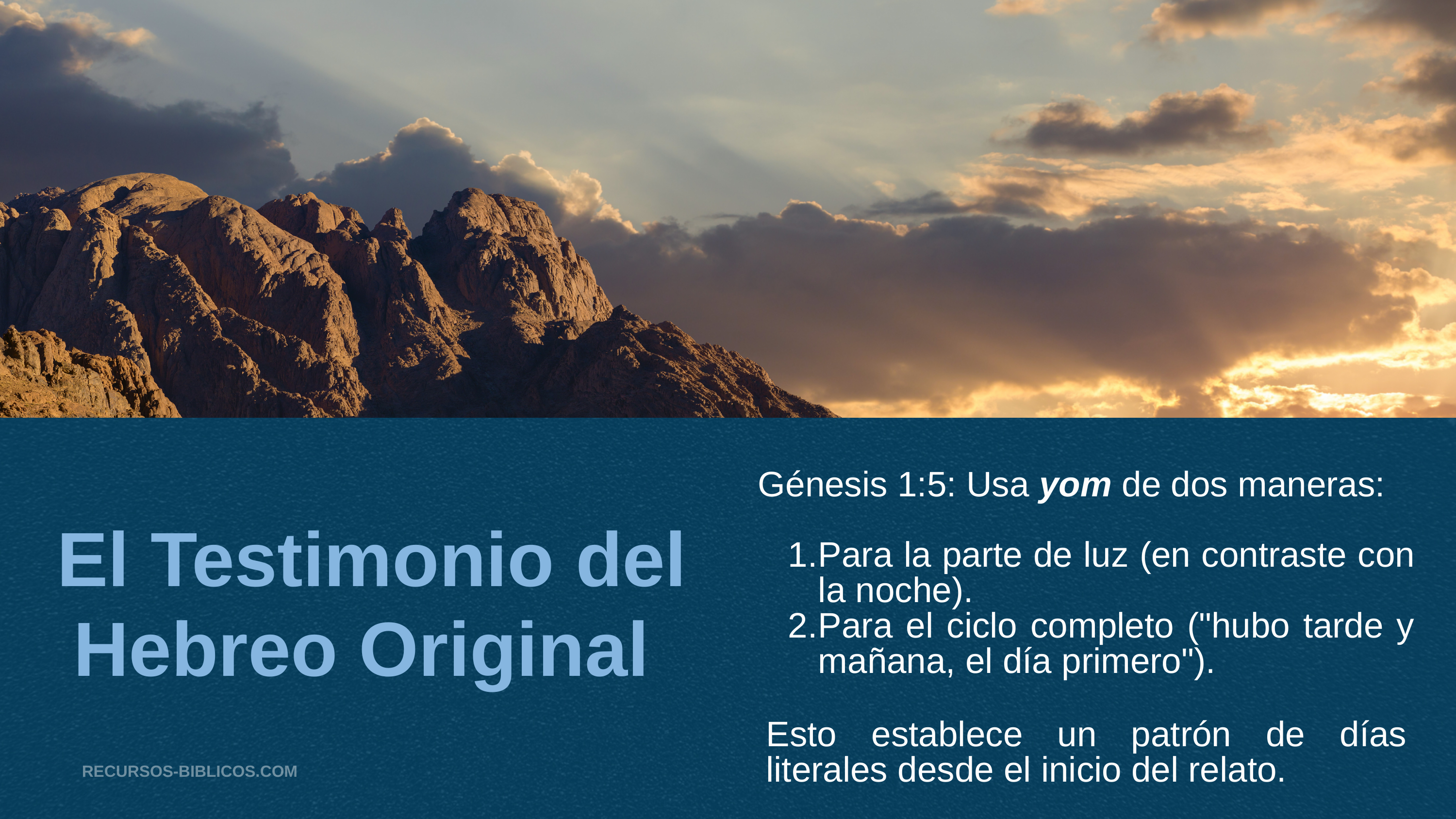

Génesis 1:5: Usa yom de dos maneras:
 El Testimonio del Hebreo Original
Para la parte de luz (en contraste con la noche).
Para el ciclo completo ("hubo tarde y mañana, el día primero").
Esto establece un patrón de días literales desde el inicio del relato.
RECURSOS-BIBLICOS.COM